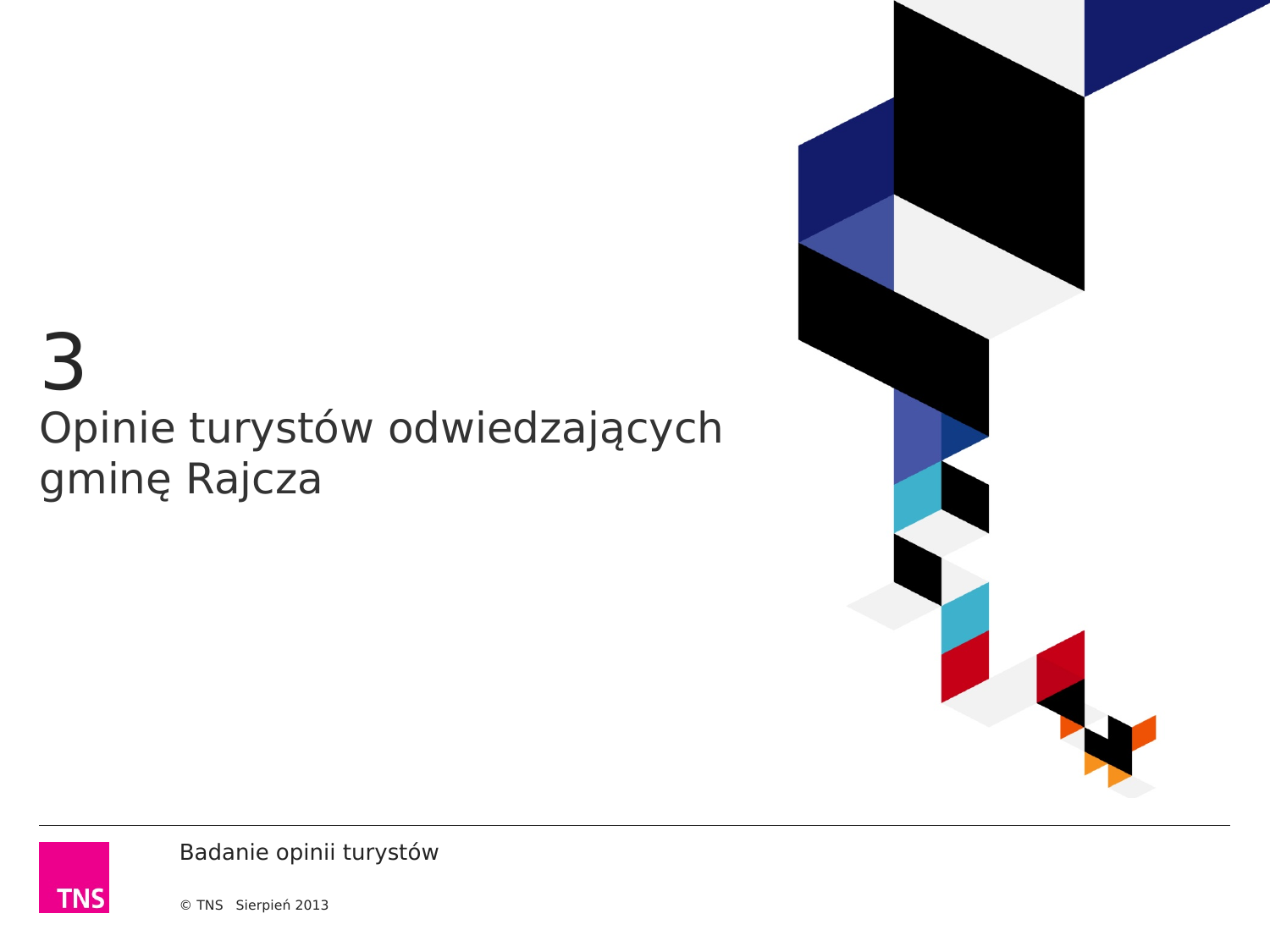

3
# Opinie turystów odwiedzających gminę Rajcza